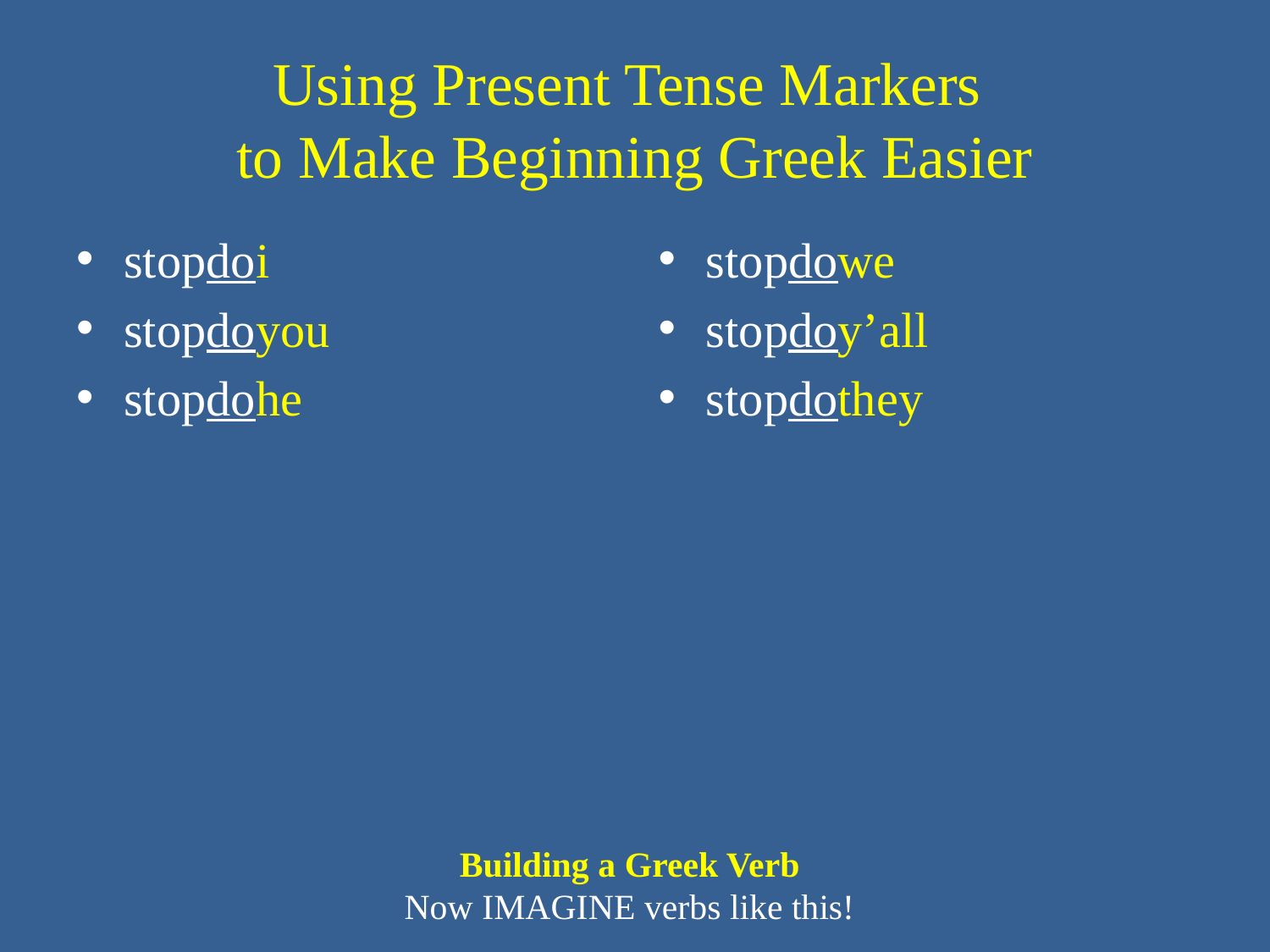

# Using Present Tense Markers to Make Beginning Greek Easier
stopdoi
stopdoyou
stopdohe
stopdowe
stopdoy’all
stopdothey
Building a Greek Verb
Now IMAGINE verbs like this!